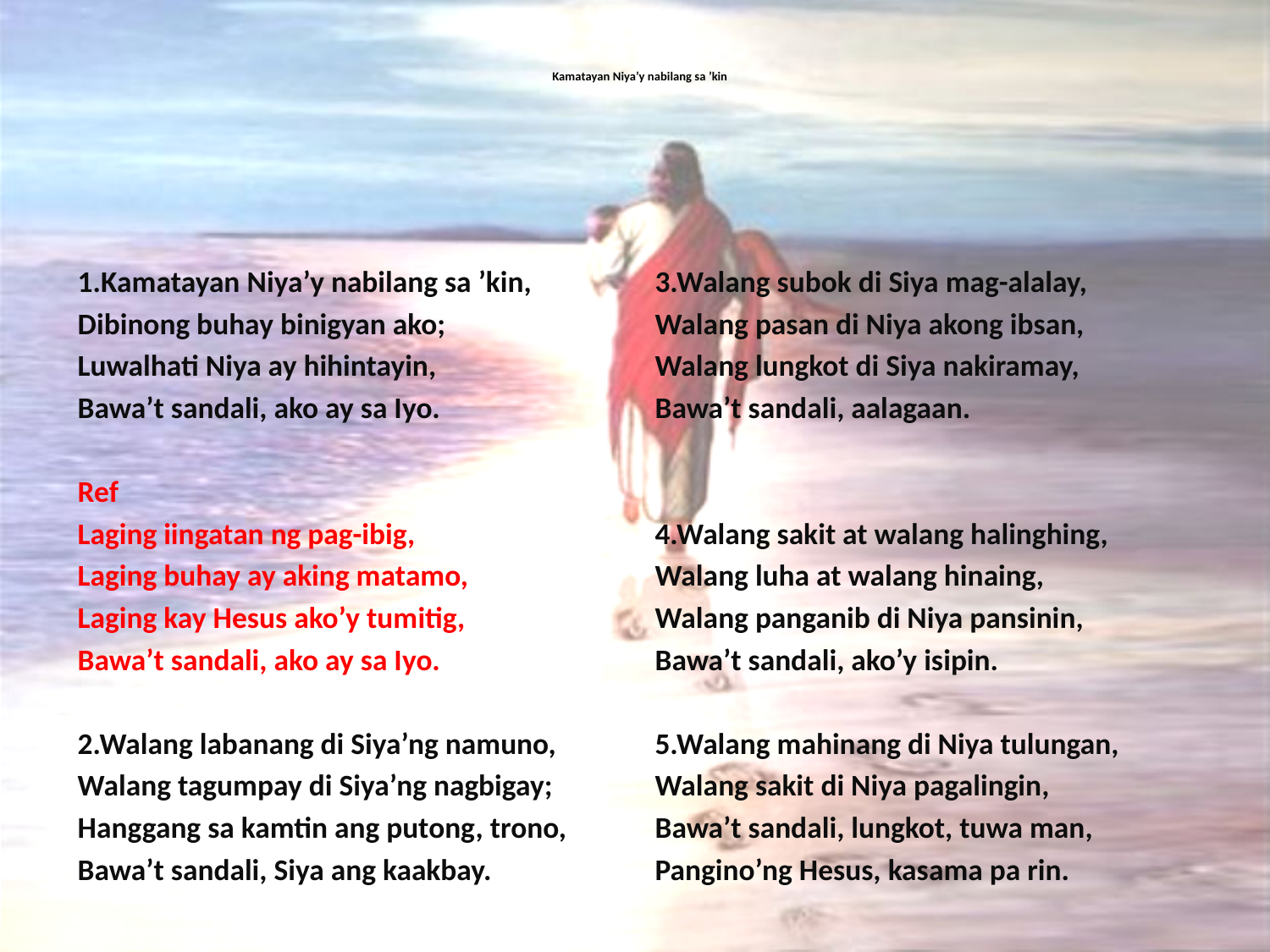

# Kamatayan Niya’y nabilang sa ’kin
1.Kamatayan Niya’y nabilang sa ’kin,
Dibinong buhay binigyan ako;
Luwalhati Niya ay hihintayin,
Bawa’t sandali, ako ay sa Iyo.

Ref
Laging iingatan ng pag-ibig,
Laging buhay ay aking matamo,
Laging kay Hesus ako’y tumitig,
Bawa’t sandali, ako ay sa Iyo.

2.Walang labanang di Siya’ng namuno,
Walang tagumpay di Siya’ng nagbigay;
Hanggang sa kamtin ang putong, trono,
Bawa’t sandali, Siya ang kaakbay.
3.Walang subok di Siya mag-alalay,
Walang pasan di Niya akong ibsan,
Walang lungkot di Siya nakiramay,
Bawa’t sandali, aalagaan.

4.Walang sakit at walang halinghing,
Walang luha at walang hinaing,
Walang panganib di Niya pansinin,
Bawa’t sandali, ako’y isipin.

5.Walang mahinang di Niya tulungan,
Walang sakit di Niya pagalingin,
Bawa’t sandali, lungkot, tuwa man,
Pangino’ng Hesus, kasama pa rin.